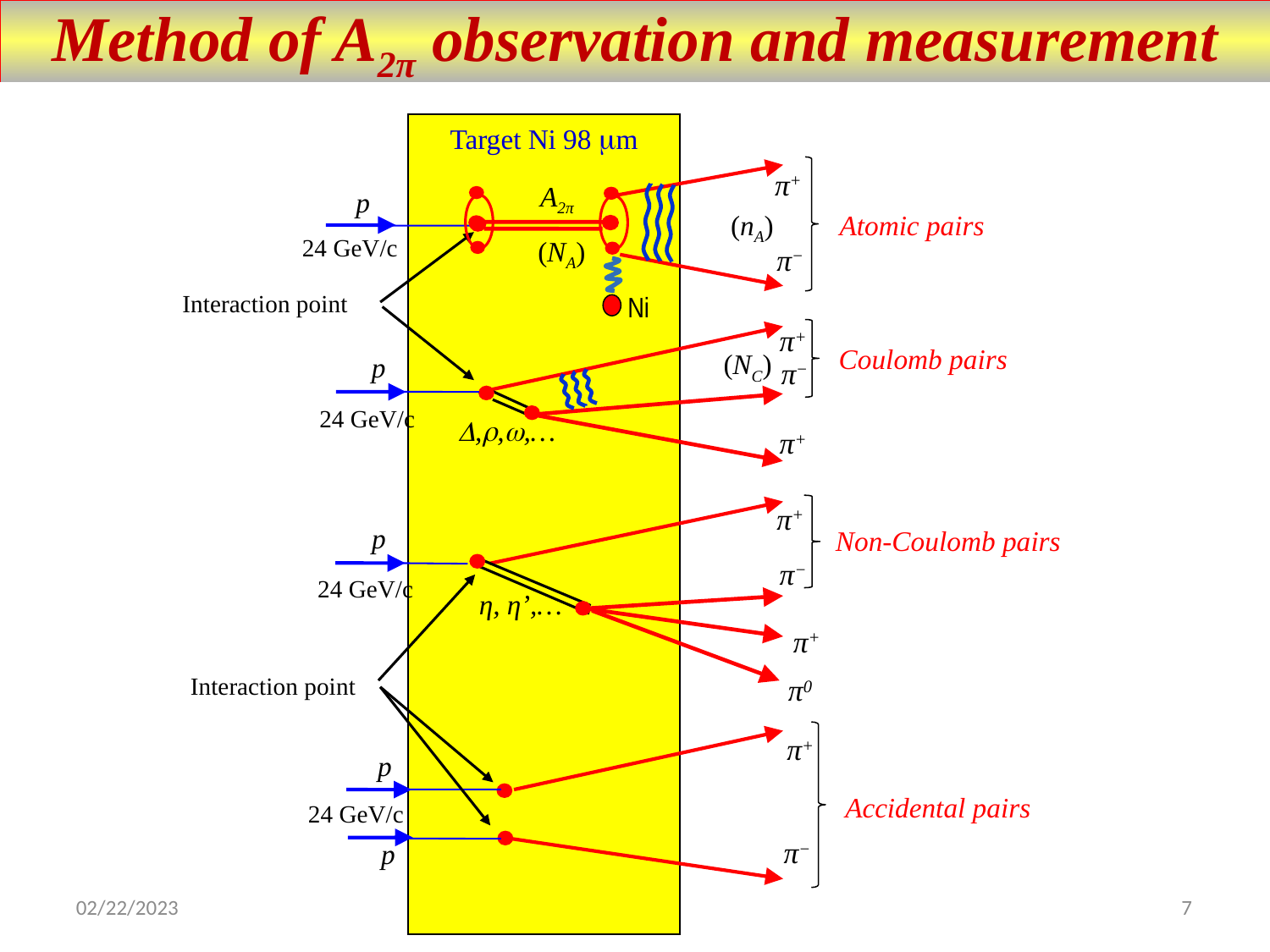

Method of A2π observation and measurement
Target Ni 98 μm

π+

A2π
p

24 GeV/c

Interaction point

p

24 GeV/c
p

24 GeV/c

Interaction point

p

24 GeV/c
p

(nA)
Atomic pairs

(NA)

π−

Ni

π+

Coulomb pairs
(NC)
π−

Δ,ρ,ω,…

π+
π+

Non-Coulomb pairs
π−

η, η’,…

π+
π0

π+

Accidental pairs
π−

02/22/2023
7